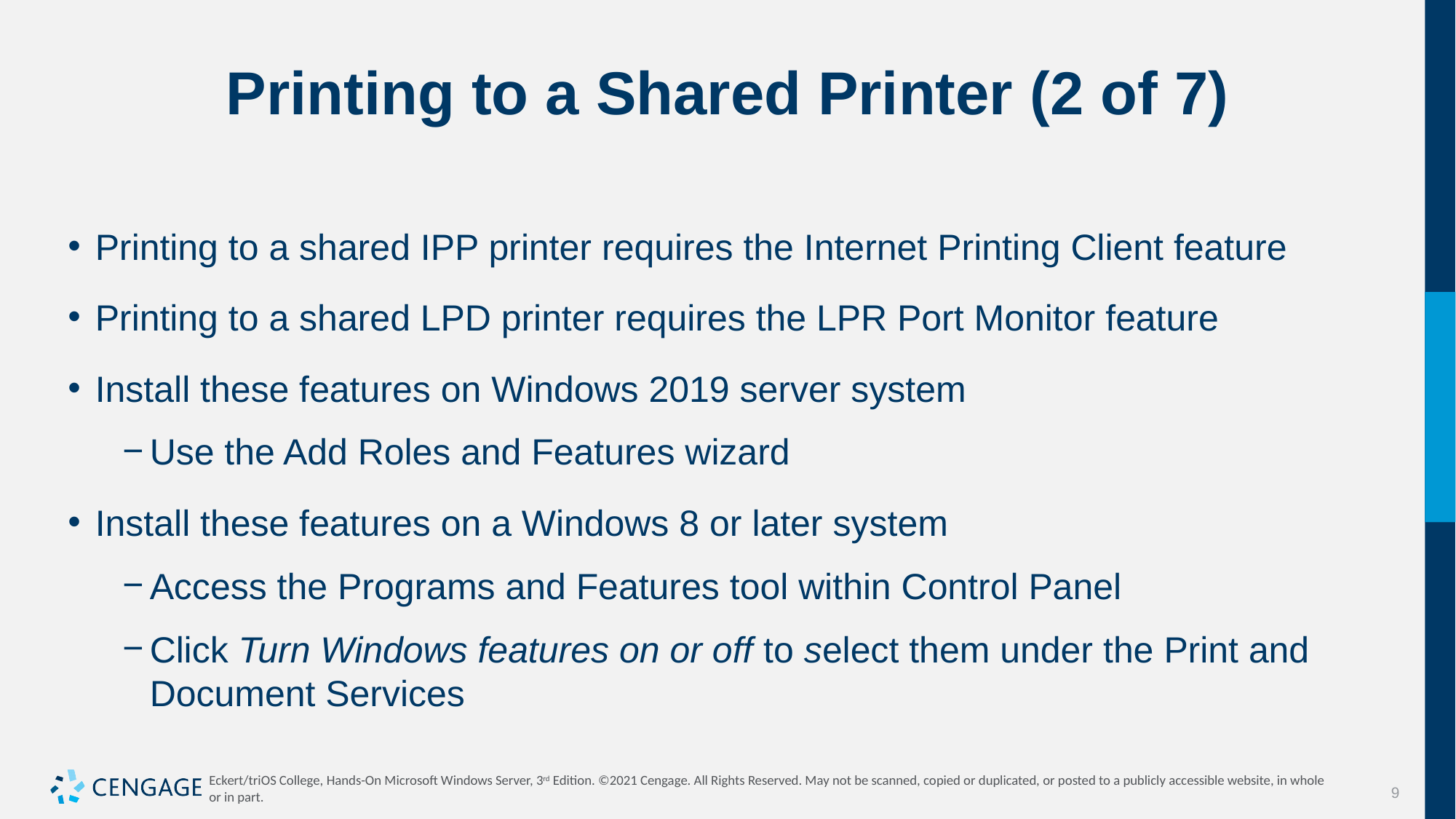

# Printing to a Shared Printer (2 of 7)
Printing to a shared IPP printer requires the Internet Printing Client feature
Printing to a shared LPD printer requires the LPR Port Monitor feature
Install these features on Windows 2019 server system
Use the Add Roles and Features wizard
Install these features on a Windows 8 or later system
Access the Programs and Features tool within Control Panel
Click Turn Windows features on or off to select them under the Print and Document Services